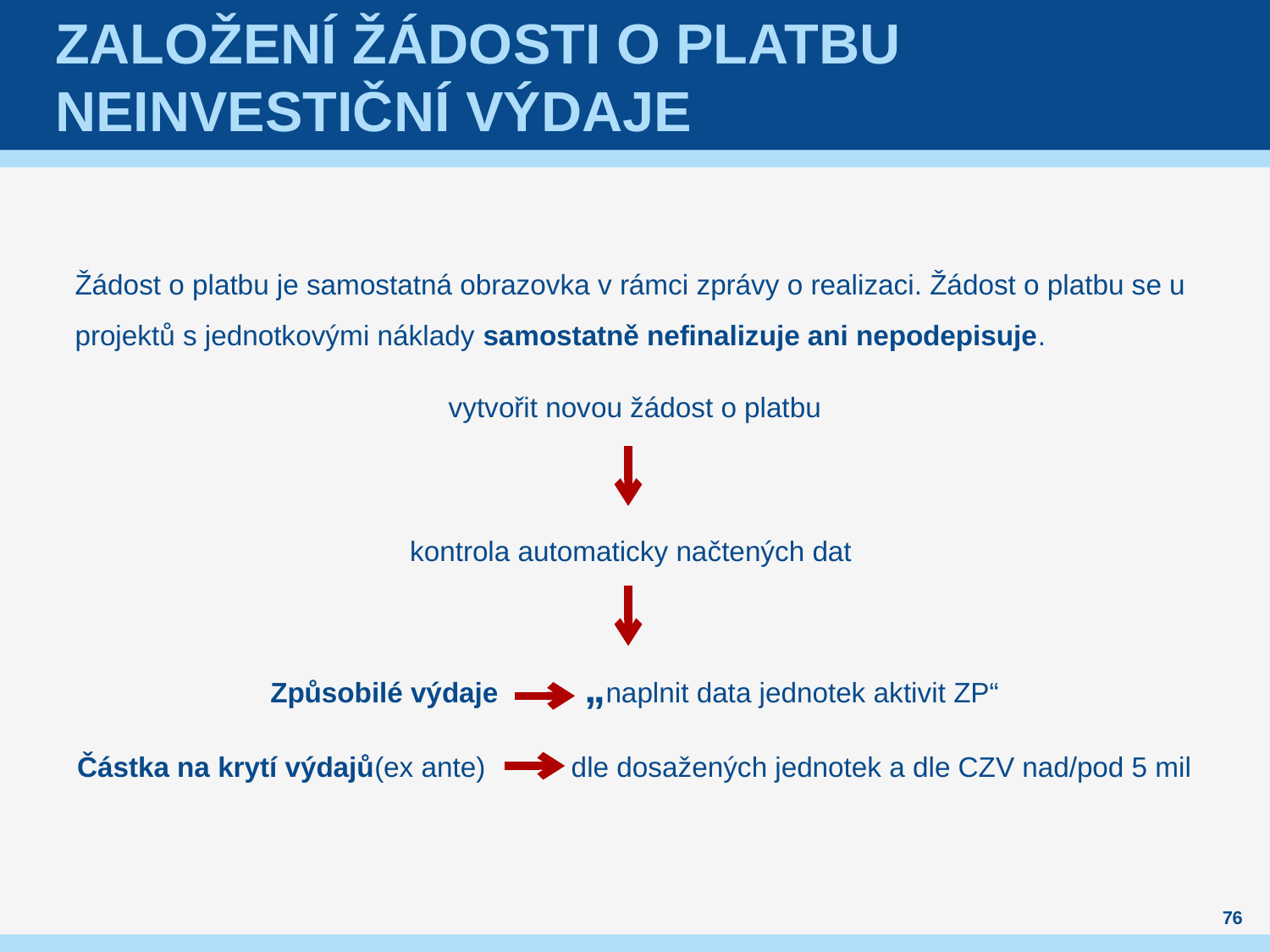

# ZALOŽENÍ ŽÁDOSTI O PLATBU neinvestiční výdaje
Žádost o platbu je samostatná obrazovka v rámci zprávy o realizaci. Žádost o platbu se u projektů s jednotkovými náklady samostatně nefinalizuje ani nepodepisuje.
vytvořit novou žádost o platbu

kontrola automaticky načtených dat

Způsobilé výdaje           „naplnit data jednotek aktivit ZP“
Částka na krytí výdajů(ex ante)           dle dosažených jednotek a dle CZV nad/pod 5 mil

76